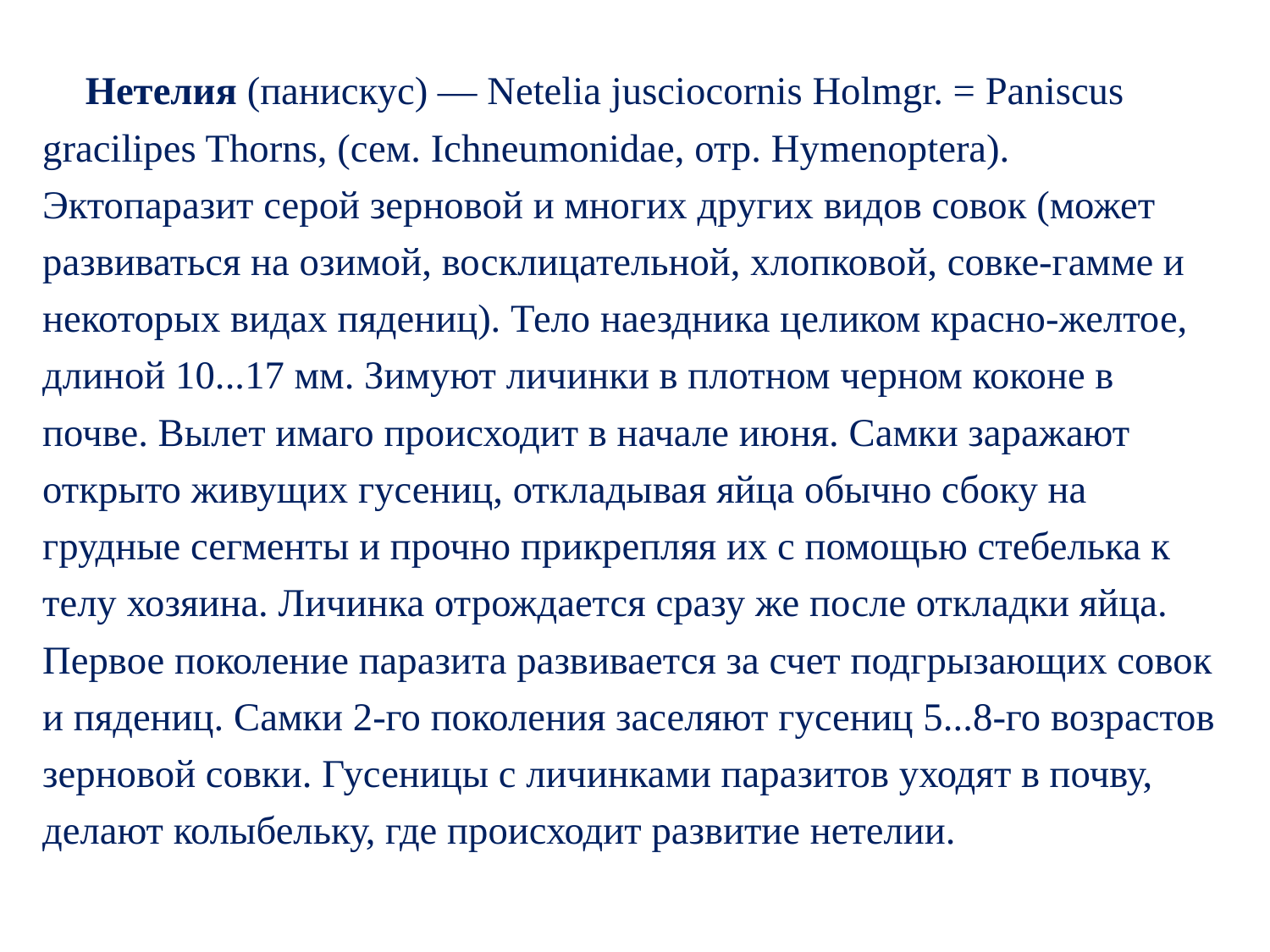

Нетелия (панискус) — Netelia jusciocornis Holmgr. = Paniscus gracilipes Thorns, (сем. Ichneumonidae, отр. Hymenoptera). Эктопаразит серой зерновой и многих других видов совок (может развиваться на озимой, восклицательной, хлопковой, совке-гамме и некоторых видах пядениц). Тело наездника целиком красно-желтое, длиной 10...17 мм. Зимуют личинки в плотном черном коконе в почве. Вылет имаго происходит в начале июня. Самки заражают открыто живущих гусениц, откладывая яйца обычно сбоку на грудные сегменты и прочно прикрепляя их с помощью стебелька к телу хозяина. Личинка отрождается сразу же после откладки яйца. Первое поколение паразита развивается за счет подгрызающих совок и пядениц. Самки 2-го поколения заселяют гусениц 5...8-го возрастов зерновой совки. Гусеницы с личинками паразитов уходят в почву, делают колыбельку, где происходит развитие нетелии.